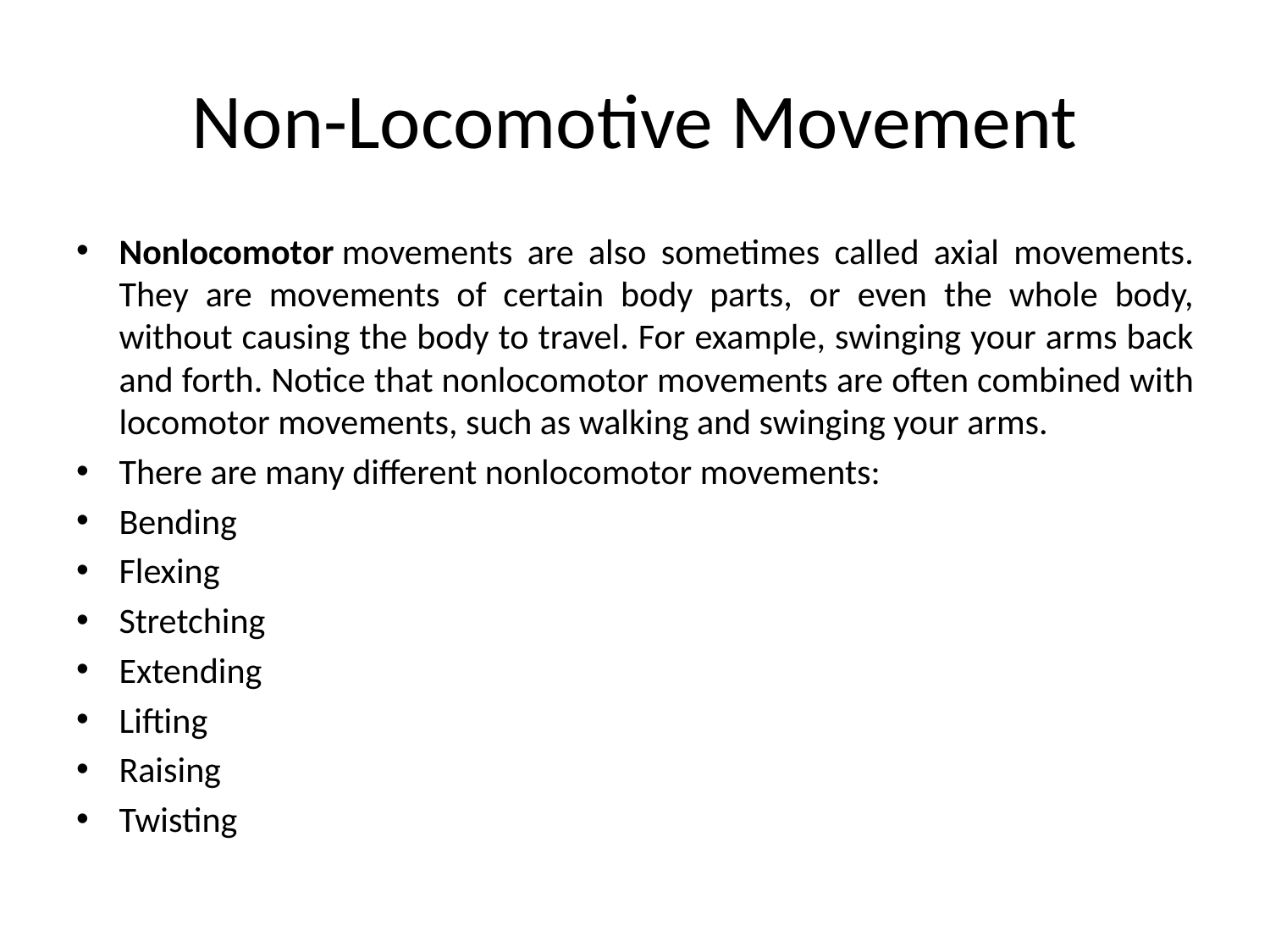

# Non-Locomotive Movement
Nonlocomotor movements are also sometimes called axial movements. They are movements of certain body parts, or even the whole body, without causing the body to travel. For example, swinging your arms back and forth. Notice that nonlocomotor movements are often combined with locomotor movements, such as walking and swinging your arms.
There are many different nonlocomotor movements:
Bending
Flexing
Stretching
Extending
Lifting
Raising
Twisting